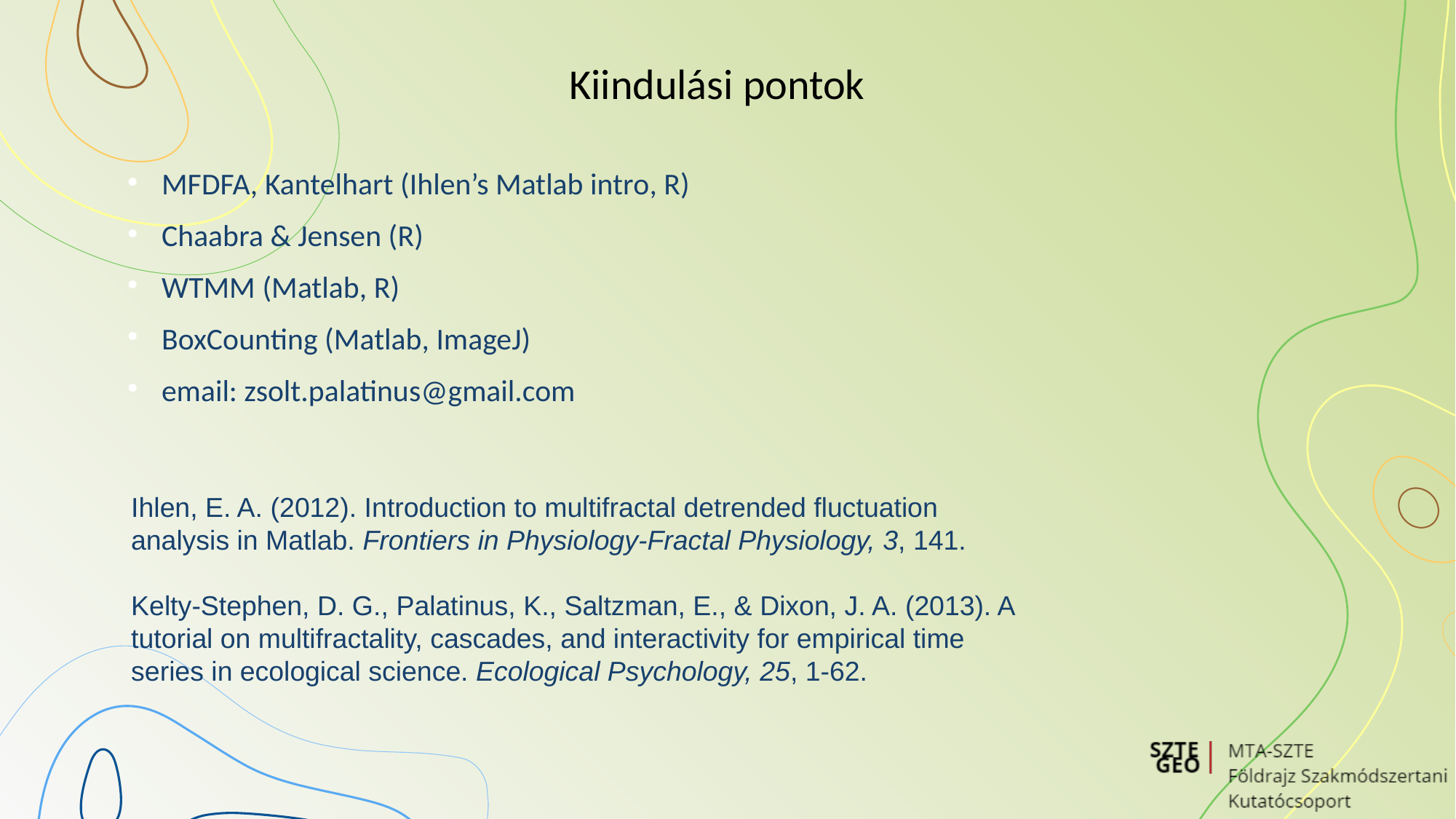

Kiindulási pontok
MFDFA, Kantelhart (Ihlen’s Matlab intro, R)
Chaabra & Jensen (R)
WTMM (Matlab, R)
BoxCounting (Matlab, ImageJ)
email: zsolt.palatinus@gmail.com
Ihlen, E. A. (2012). Introduction to multifractal detrended ﬂuctuation analysis in Matlab. Frontiers in Physiology-Fractal Physiology, 3, 141.

Kelty-Stephen, D. G., Palatinus, K., Saltzman, E., & Dixon, J. A. (2013). A tutorial on multifractality, cascades, and interactivity for empirical time series in ecological science. Ecological Psychology, 25, 1-62.